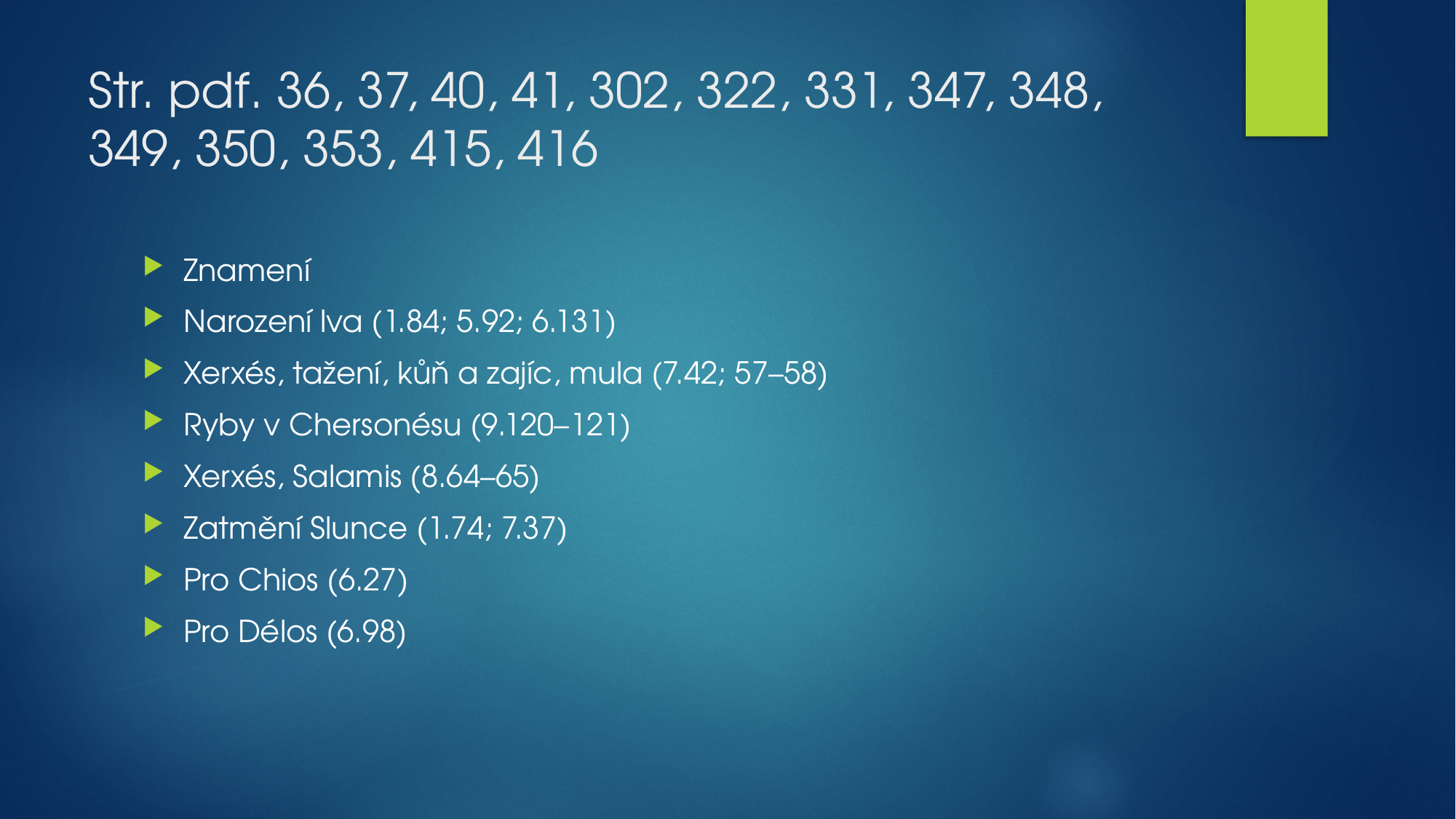

# Str. pdf. 36, 37, 40, 41, 302, 322, 331, 347, 348, 349, 350, 353, 415, 416
Znamení
Narození lva (1.84; 5.92; 6.131)
Xerxés, tažení, kůň a zajíc, mula (7.42; 57–58)
Ryby v Chersonésu (9.120–121)
Xerxés, Salamis (8.64–65)
Zatmění Slunce (1.74; 7.37)
Pro Chios (6.27)
Pro Délos (6.98)